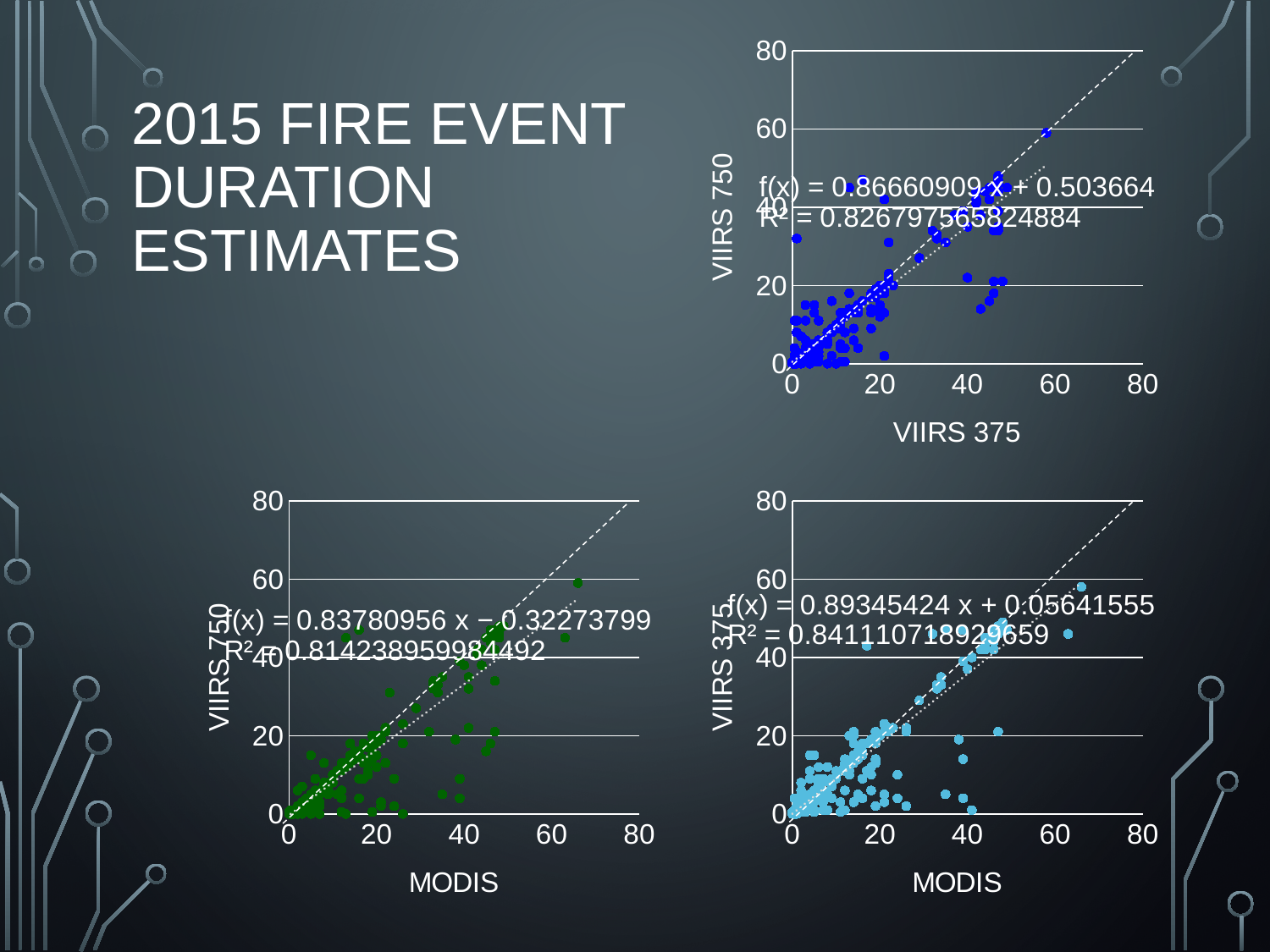

### Chart

| Category | VIIRS 750 |
|---|---|
# 2015 Fire event duration estimates

### Chart

| Category | VIIRS 750 |
|---|---|

### Chart

| Category | VIIRS 375 | VIIRS 375 |
|---|---|---|